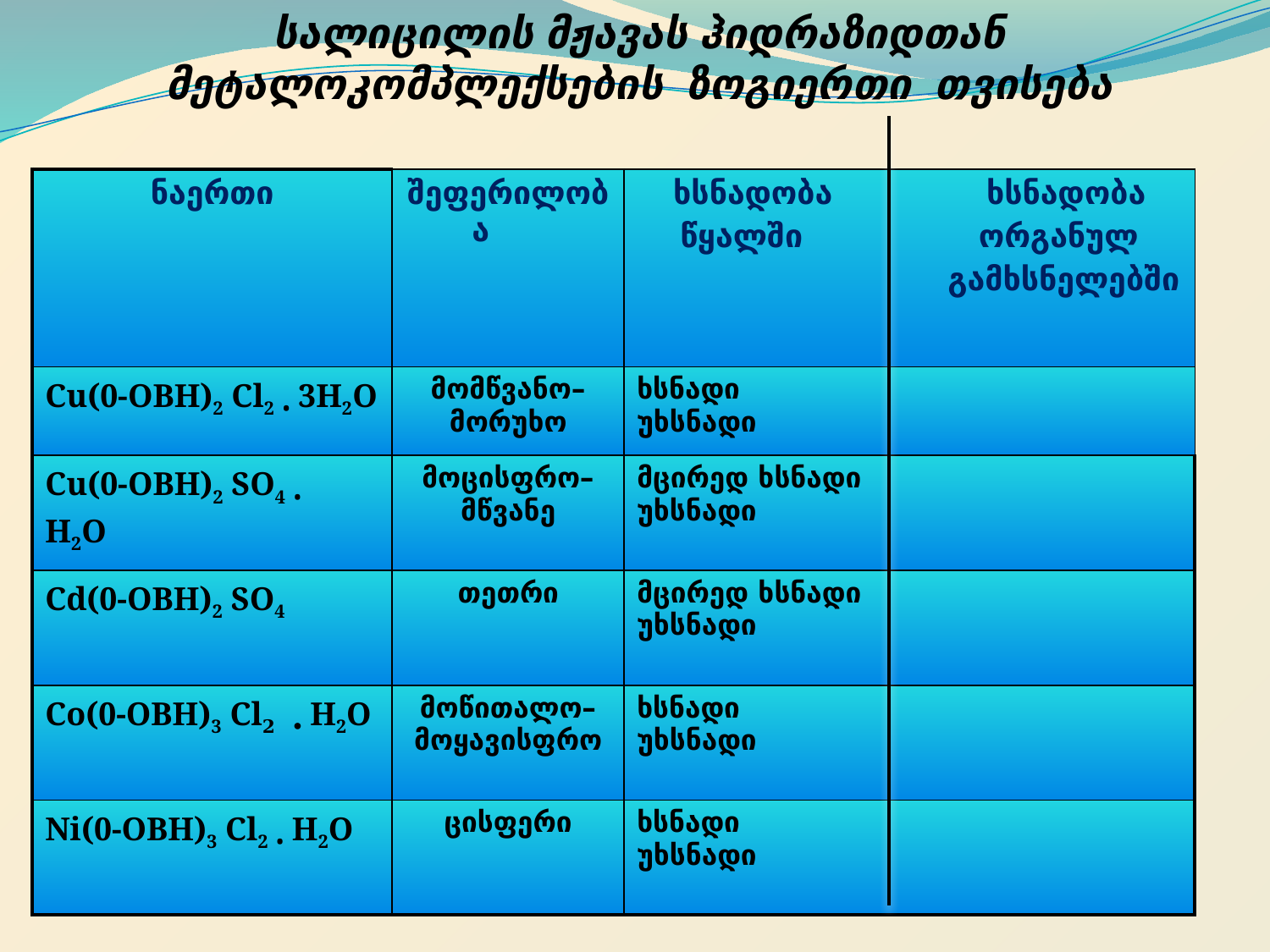

სალიცილის მჟავას ჰიდრაზიდთან  მეტალოკომპლექსების  ზოგიერთი  თვისება
#
| ნაერთი | შეფერილობა | ხსნადობა ხსნადობა წყალში ორგანულ გამხსნელებში |
| --- | --- | --- |
| Cu(0-OBH)2 Cl2 • 3H2O | მომწვანო–მორუხო | ხსნადი უხსნადი |
| Cu(0-OBH)2 SO4 • H2O | მოცისფრო–მწვანე | მცირედ ხსნადი უხსნადი |
| Cd(0-OBH)2 SO4 | თეთრი | მცირედ ხსნადი უხსნადი |
| Co(0-OBH)3 Cl2 • H2O | მოწითალო–მოყავისფრო | ხსნადი უხსნადი |
| Ni(0-OBH)3 Cl2 • H2O | ცისფერი | ხსნადი უხსნადი |